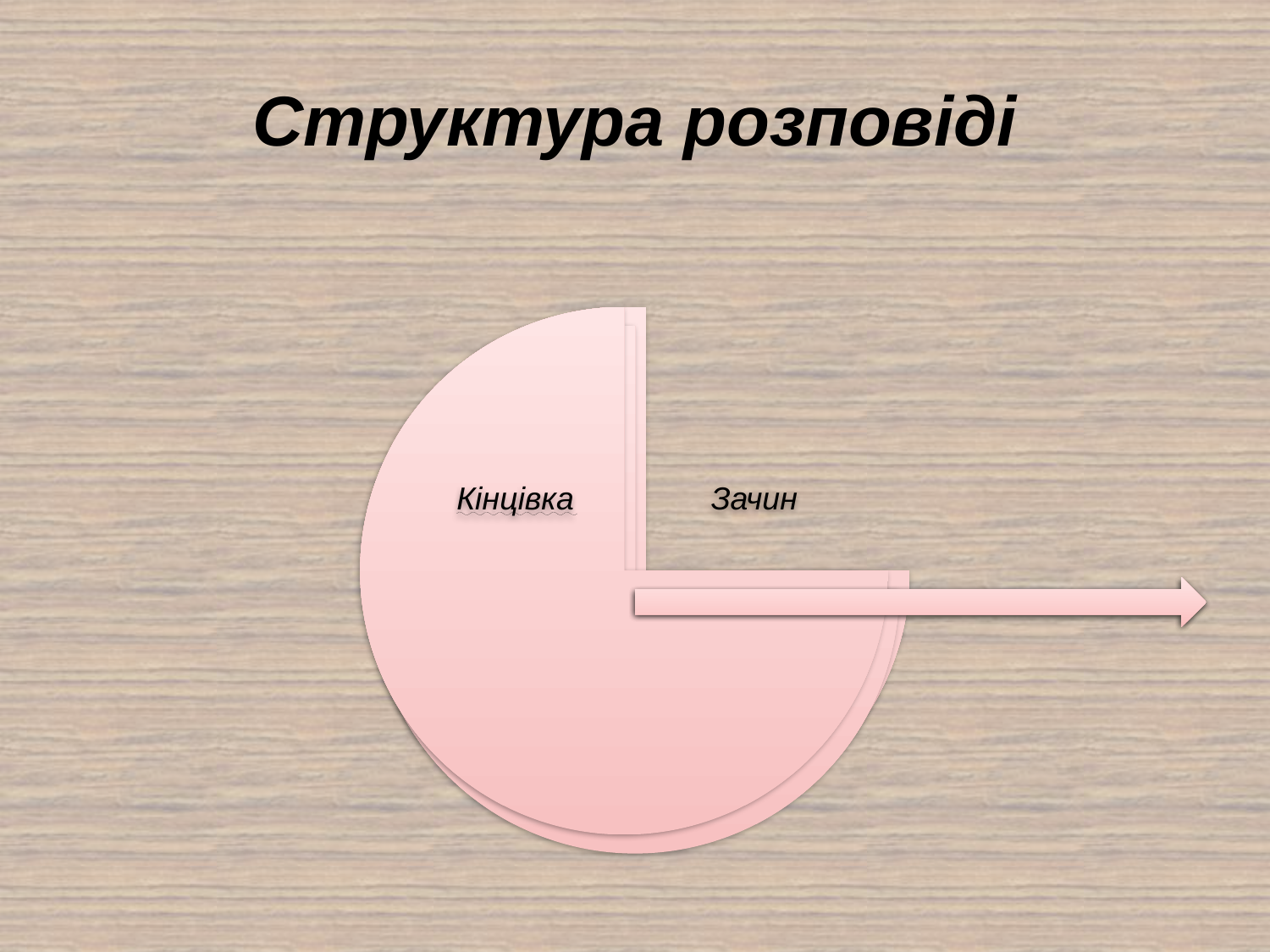

# Структура розповіді
Зачин
Основна частина
Кінцівка